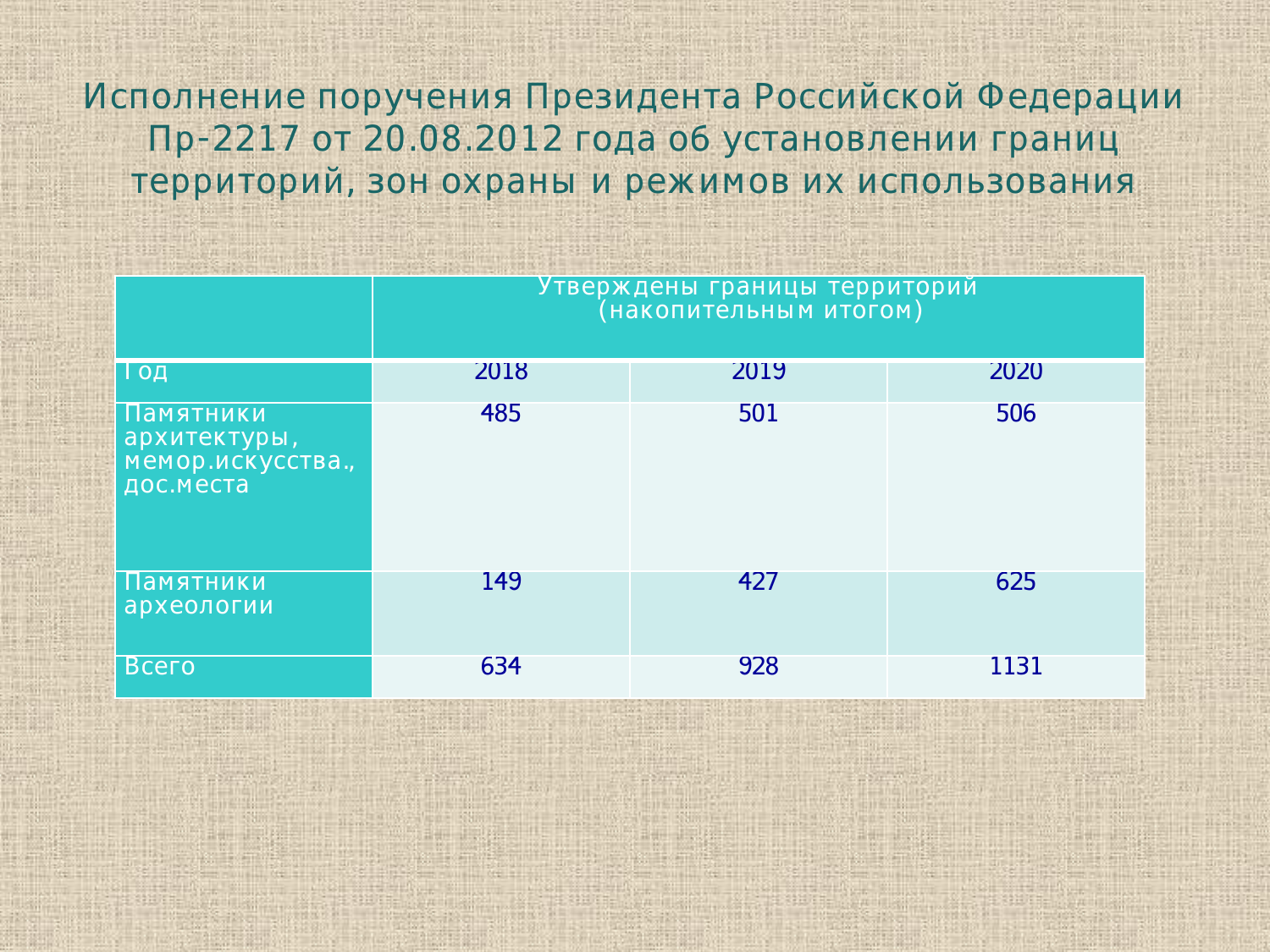

# Исполнение поручения Президента Российской Федерации Пр-2217 от 20.08.2012 года об установлении границ территорий, зон охраны и режимов их использования
|  | Утверждены границы территорий (накопительным итогом) |  |  |
| --- | --- | --- | --- |
| Год | 2018 | 2019 | 2020 |
| Памятники архитектуры, мемор.искусства., дос.места | 485 | 501 | 506 |
| Памятники археологии | 149 | 427 | 625 |
| Всего | 634 | 928 | 1131 |